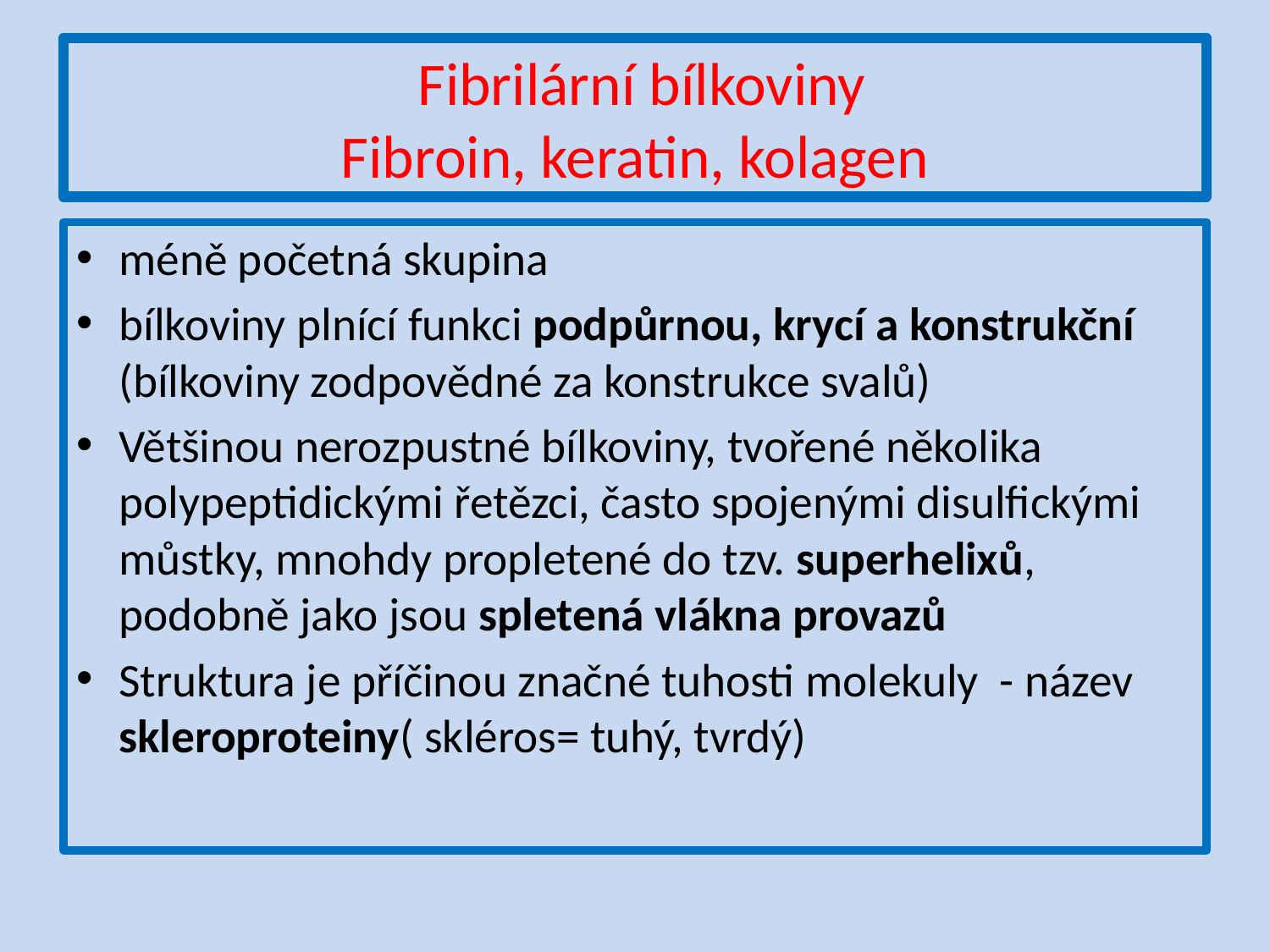

# Fibrilární bílkoviny Fibroin, keratin, kolagen
méně početná skupina
bílkoviny plnící funkci podpůrnou, krycí a konstrukční (bílkoviny zodpovědné za konstrukce svalů)
Většinou nerozpustné bílkoviny, tvořené několika polypeptidickými řetězci, často spojenými disulfickými můstky, mnohdy propletené do tzv. superhelixů, podobně jako jsou spletená vlákna provazů
Struktura je příčinou značné tuhosti molekuly  - název skleroproteiny( skléros= tuhý, tvrdý)